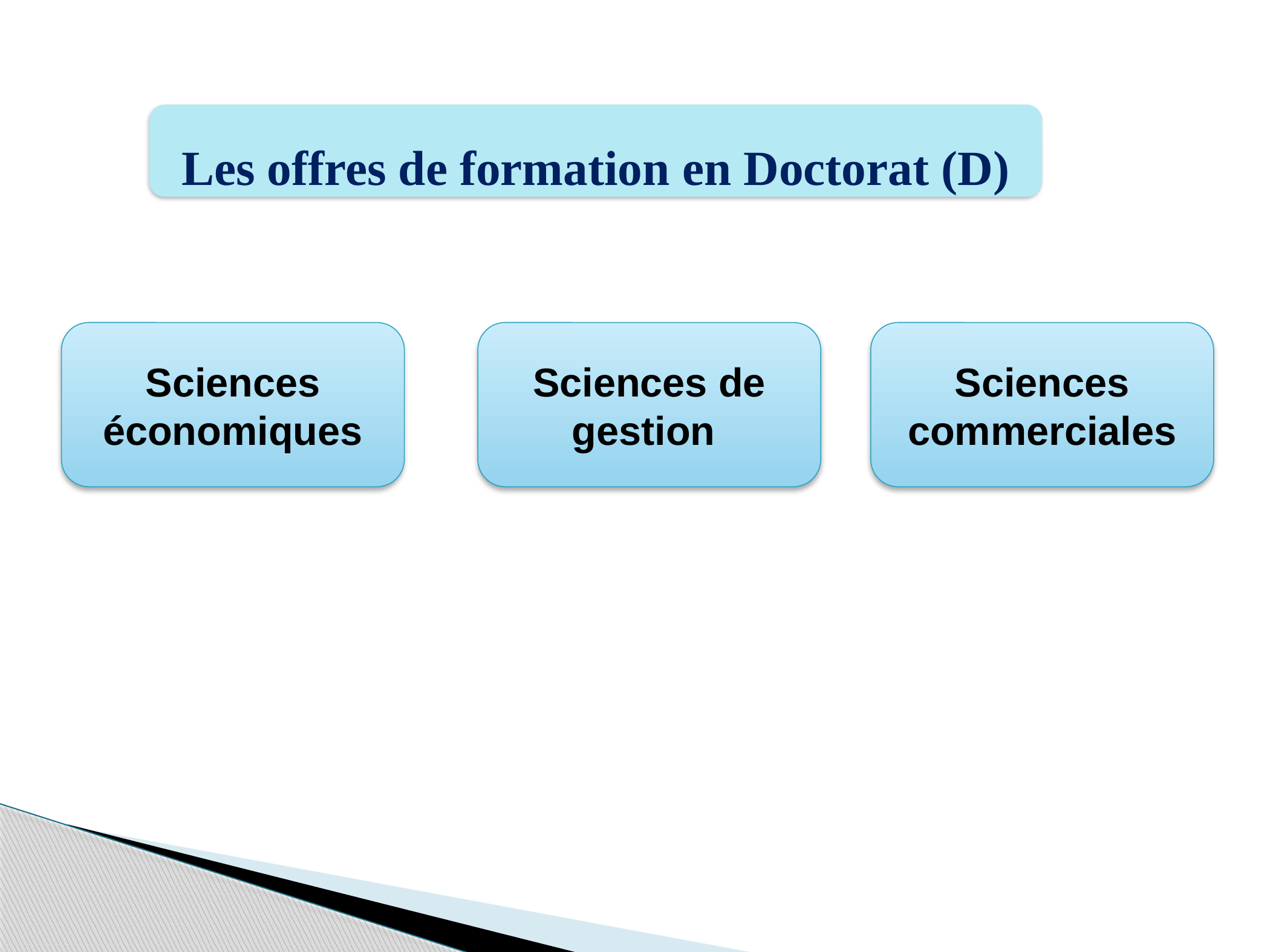

Les offres de formation en Doctorat (D)
Sciences économiques
Sciences de gestion
Sciences commerciales